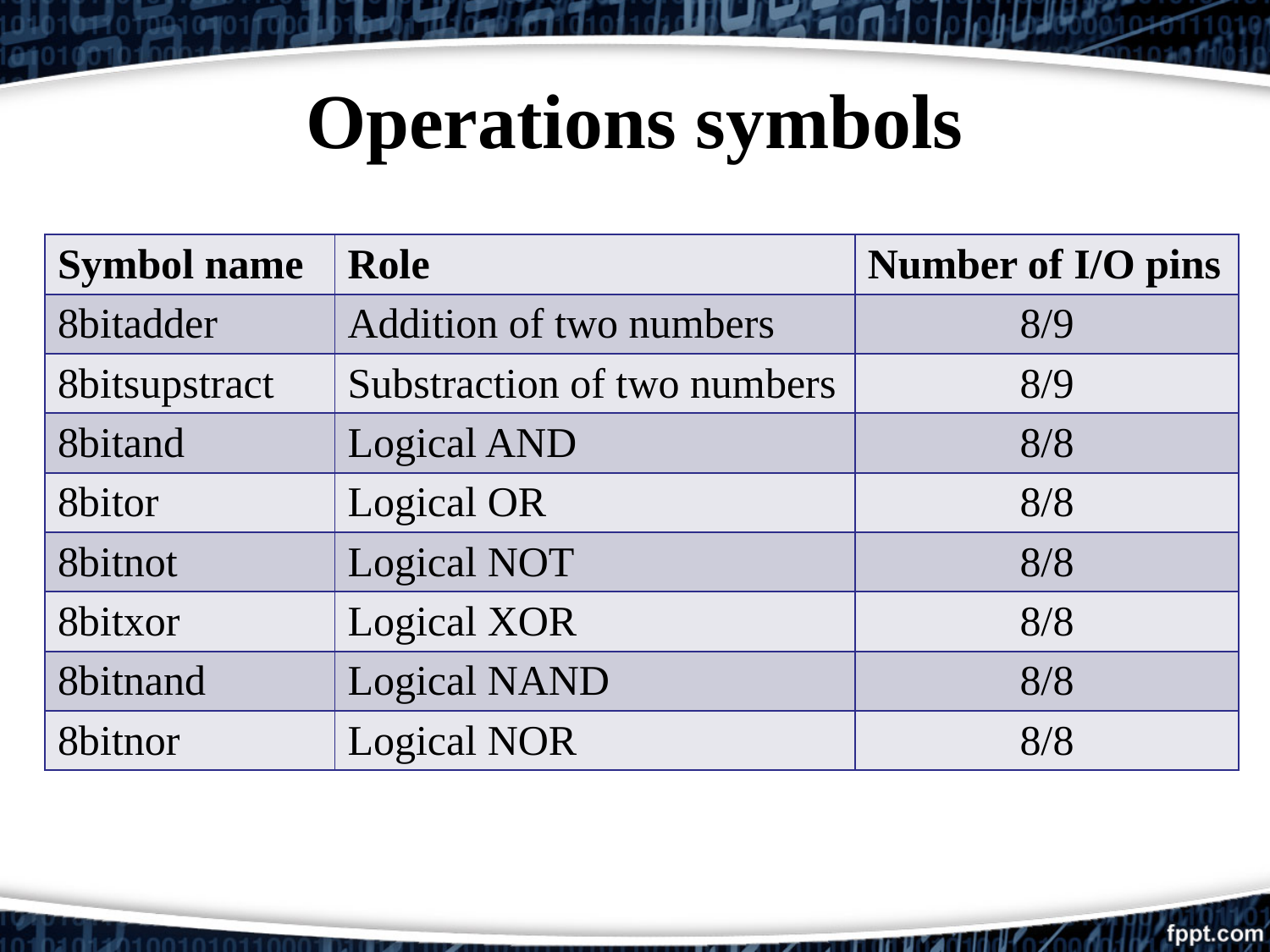

# Operations symbols
| Symbol name | Role | Number of I/O pins |
| --- | --- | --- |
| 8bitadder | Addition of two numbers | 8/9 |
| 8bitsupstract | Substraction of two numbers | 8/9 |
| 8bitand | Logical AND | 8/8 |
| 8bitor | Logical OR | 8/8 |
| 8bitnot | Logical NOT | 8/8 |
| 8bitxor | Logical XOR | 8/8 |
| 8bitnand | Logical NAND | 8/8 |
| 8bitnor | Logical NOR | 8/8 |